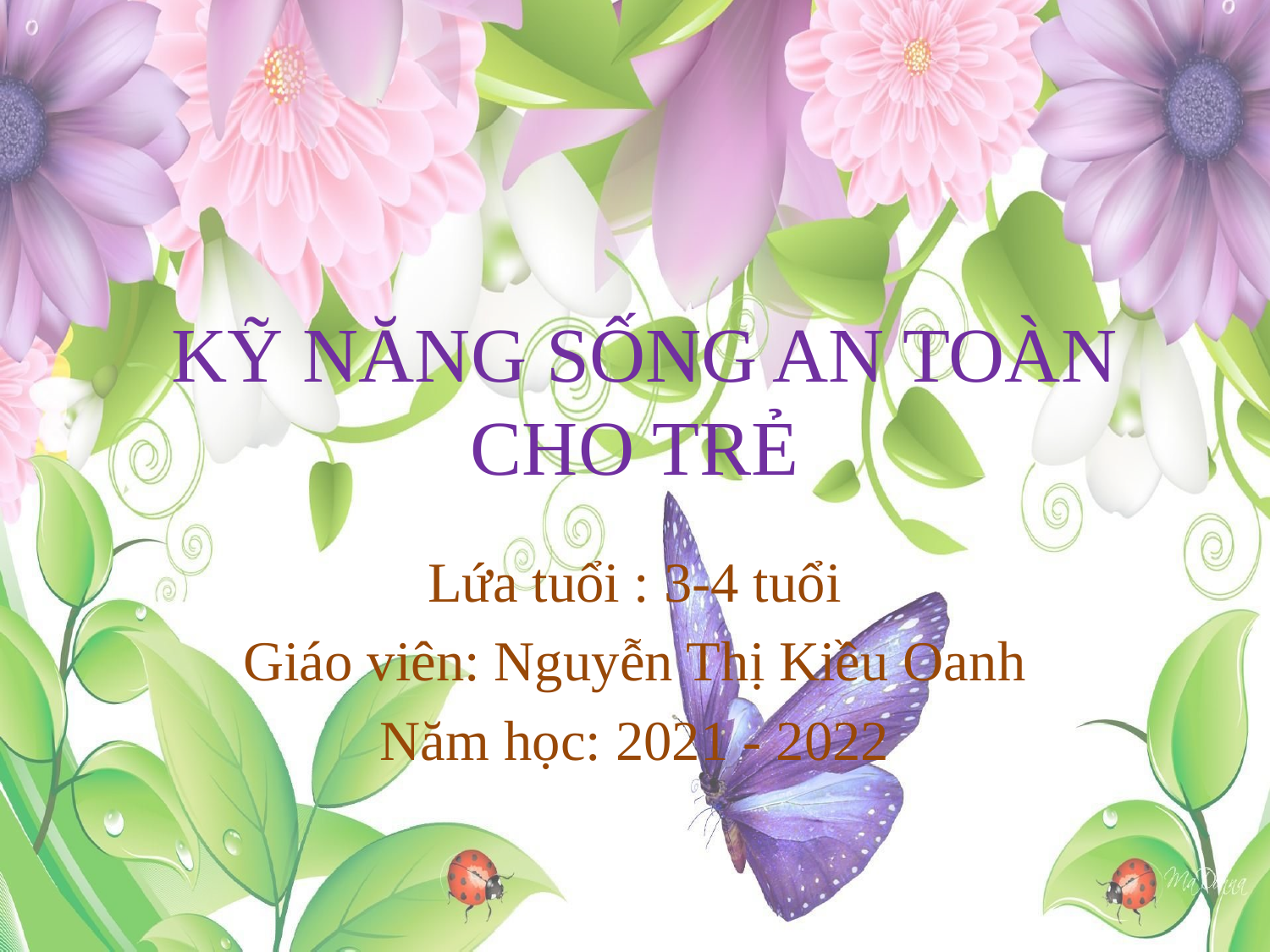

# KỸ NĂNG SỐNG AN TOÀN CHO TRẺ
Lứa tuổi : 3-4 tuổi
Giáo viên: Nguyễn Thị Kiều Oanh
Năm học: 2021 - 2022